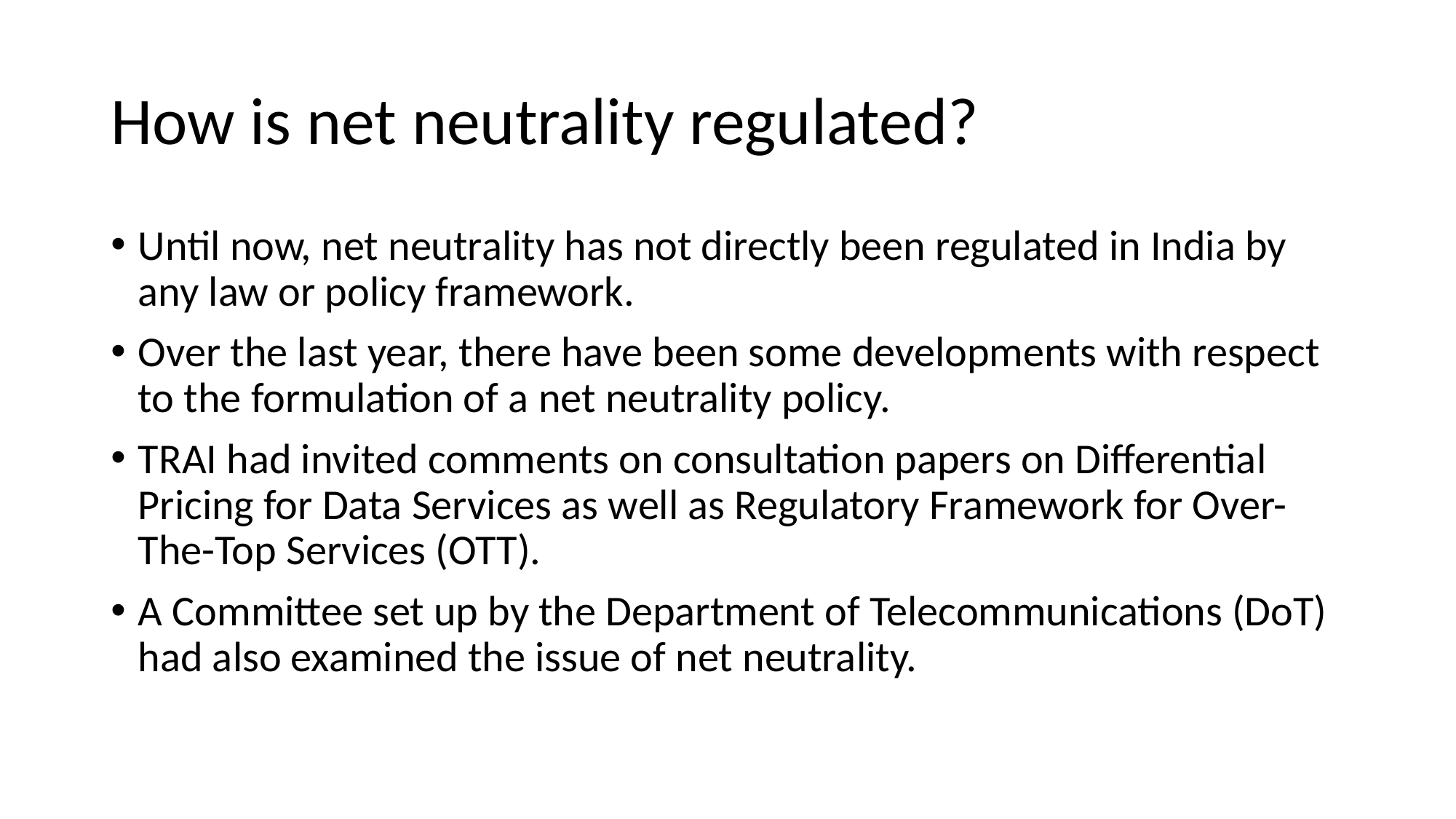

# How is net neutrality regulated?
Until now, net neutrality has not directly been regulated in India by any law or policy framework.
Over the last year, there have been some developments with respect to the formulation of a net neutrality policy.
TRAI had invited comments on consultation papers on Differential Pricing for Data Services as well as Regulatory Framework for Over-The-Top Services (OTT).
A Committee set up by the Department of Telecommunications (DoT) had also examined the issue of net neutrality.